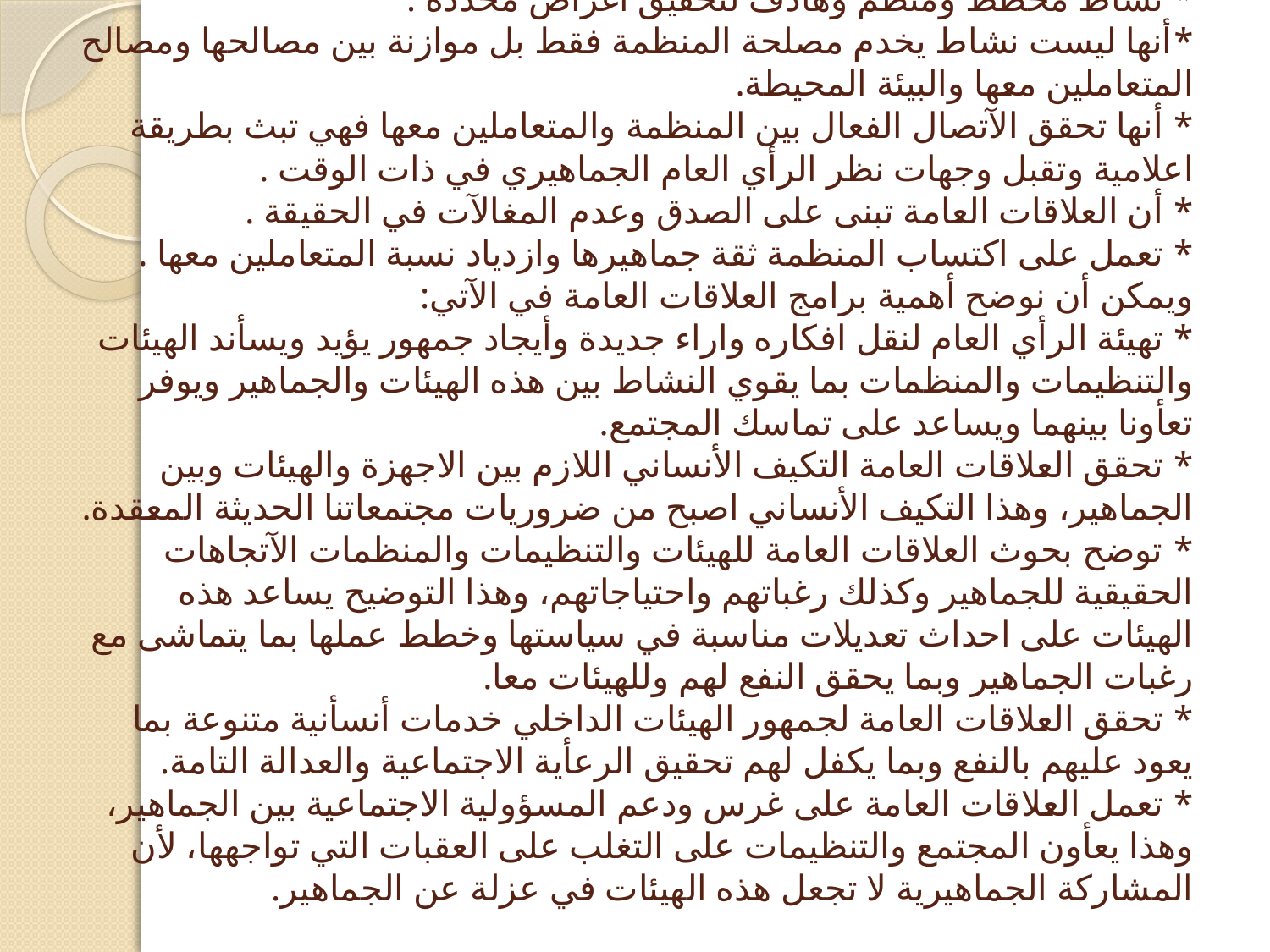

# * نشاط مخطط ومنظم وهادف لتحقيق اغراض محددة . *أنها ليست نشاط يخدم مصلحة المنظمة فقط بل موازنة بين مصالحها ومصالح المتعاملين معها والبيئة المحيطة. * أنها تحقق الآتصال الفعال بين المنظمة والمتعاملين معها فهي تبث بطريقة اعلامية وتقبل وجهات نظر الرأي العام الجماهيري في ذات الوقت . * أن العلاقات العامة تبنى على الصدق وعدم المغالآت في الحقيقة . * تعمل على اكتساب المنظمة ثقة جماهيرها وازدياد نسبة المتعاملين معها . ويمكن أن نوضح أهمية برامج العلاقات العامة في الآتي: * تهيئة الرأي العام لنقل افكاره واراء جديدة وأيجاد جمهور يؤيد ويسأند الهيئات والتنظيمات والمنظمات بما يقوي النشاط بين هذه الهيئات والجماهير ويوفر تعأونا بينهما ويساعد على تماسك المجتمع. * تحقق العلاقات العامة التكيف الأنساني اللازم بين الاجهزة والهيئات وبين الجماهير، وهذا التكيف الأنساني اصبح من ضروريات مجتمعاتنا الحديثة المعقدة. * توضح بحوث العلاقات العامة للهيئات والتنظيمات والمنظمات الآتجاهات الحقيقية للجماهير وكذلك رغباتهم واحتياجاتهم، وهذا التوضيح يساعد هذه الهيئات على احداث تعديلات مناسبة في سياستها وخطط عملها بما يتماشى مع رغبات الجماهير وبما يحقق النفع لهم وللهيئات معا. * تحقق العلاقات العامة لجمهور الهيئات الداخلي خدمات أنسأنية متنوعة بما يعود عليهم بالنفع وبما يكفل لهم تحقيق الرعأية الاجتماعية والعدالة التامة. * تعمل العلاقات العامة على غرس ودعم المسؤولية الاجتماعية بين الجماهير، وهذا يعأون المجتمع والتنظيمات على التغلب على العقبات التي تواجهها، لأن المشاركة الجماهيرية لا تجعل هذه الهيئات في عزلة عن الجماهير.